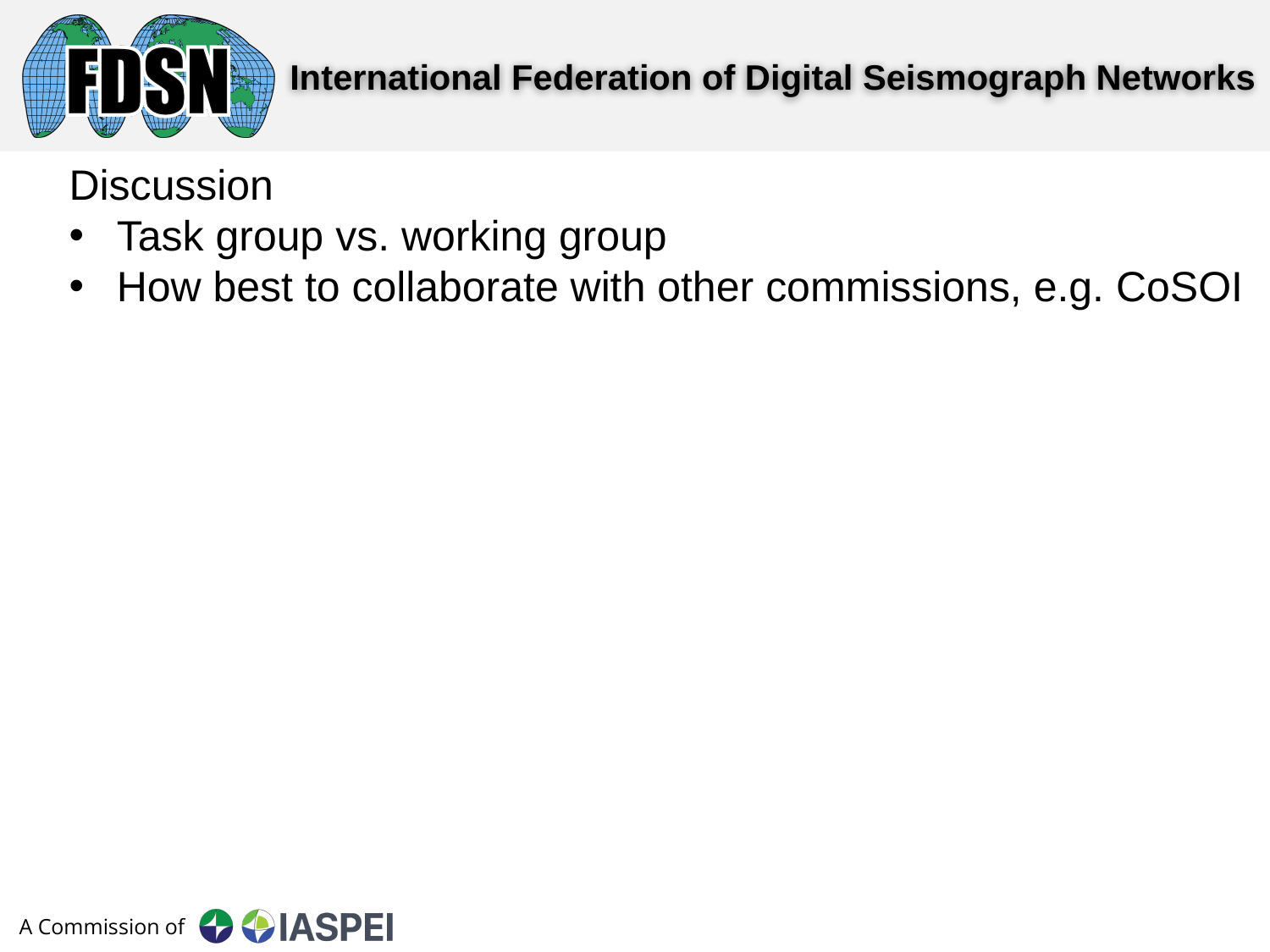

Discussion
Task group vs. working group
How best to collaborate with other commissions, e.g. CoSOI